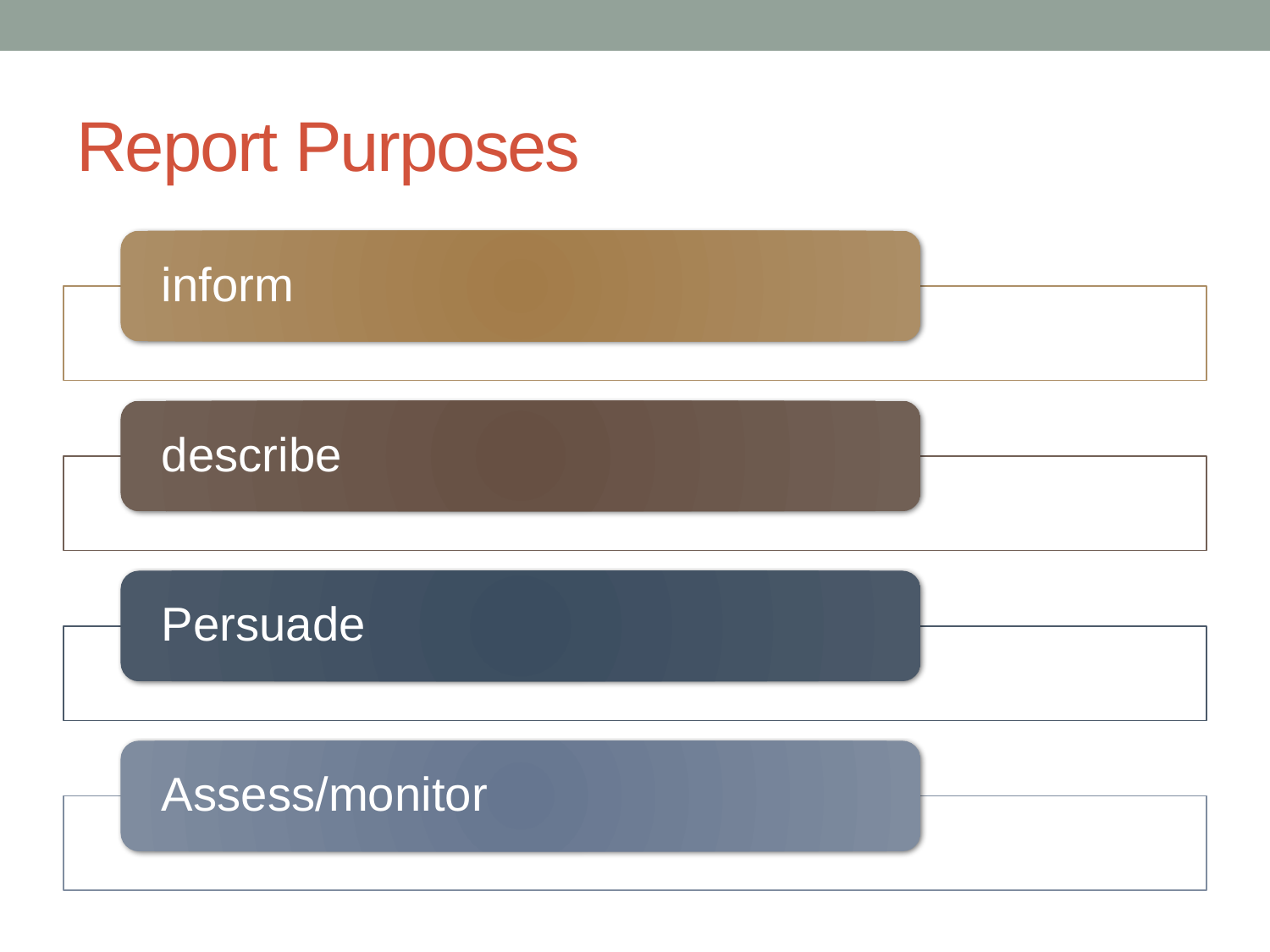

# Report Purposes
inform
describe
Persuade
Assess/monitor